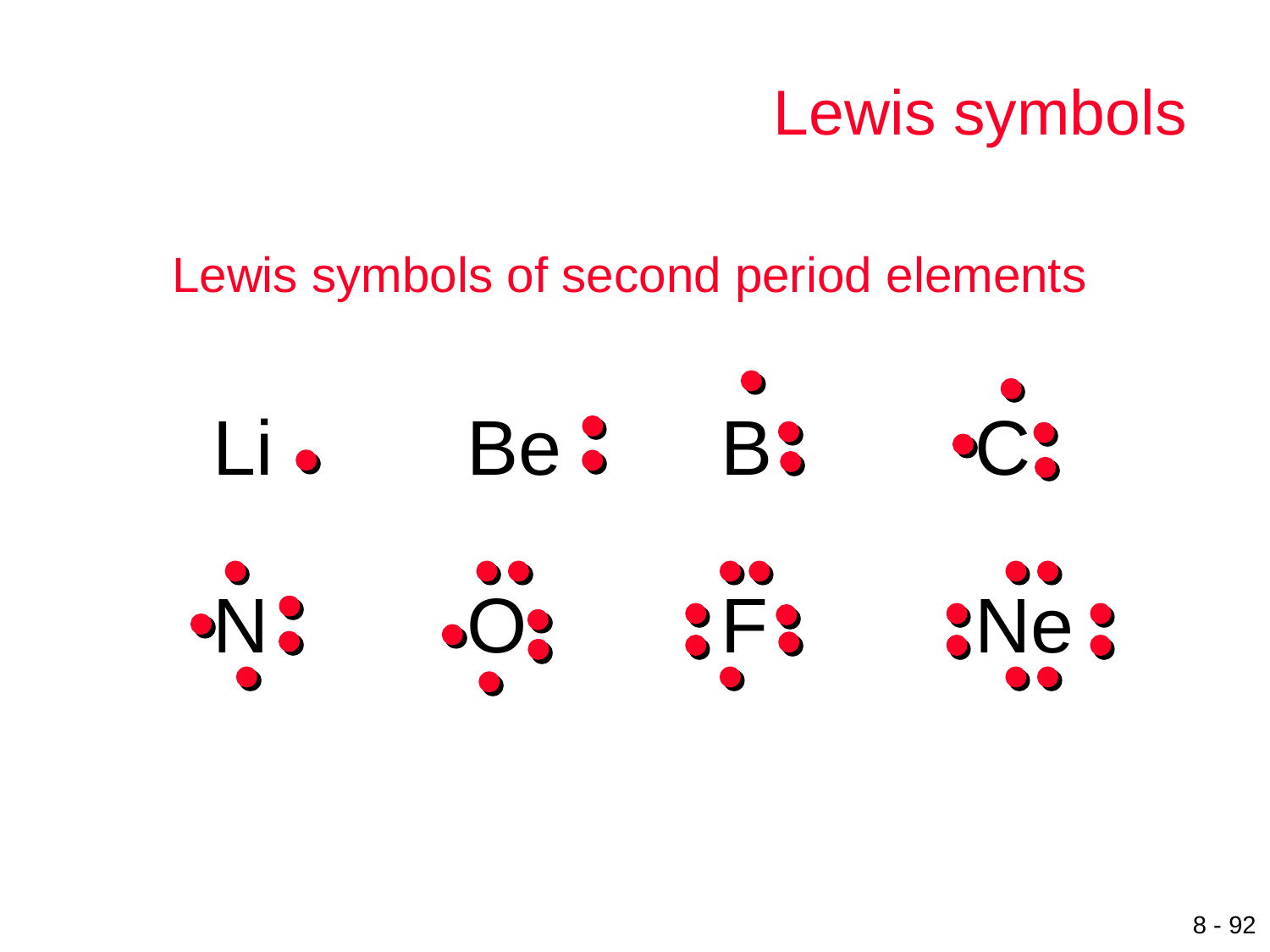

# Lewis symbols
Lewis symbols of second period elements

Li		Be		B		C

N		O		F		Ne